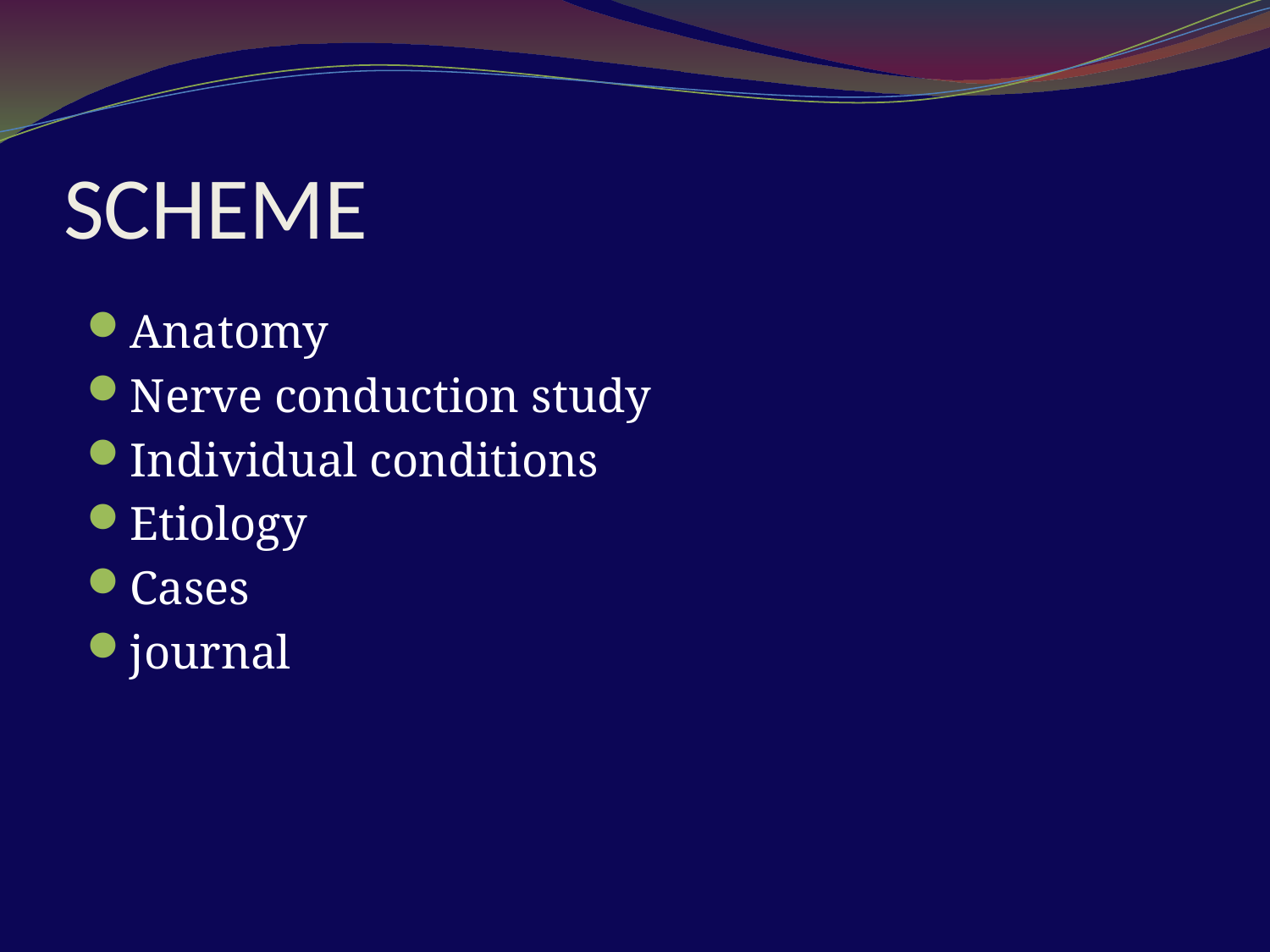

# SCHEME
Anatomy
Nerve conduction study
Individual conditions
Etiology
Cases
journal